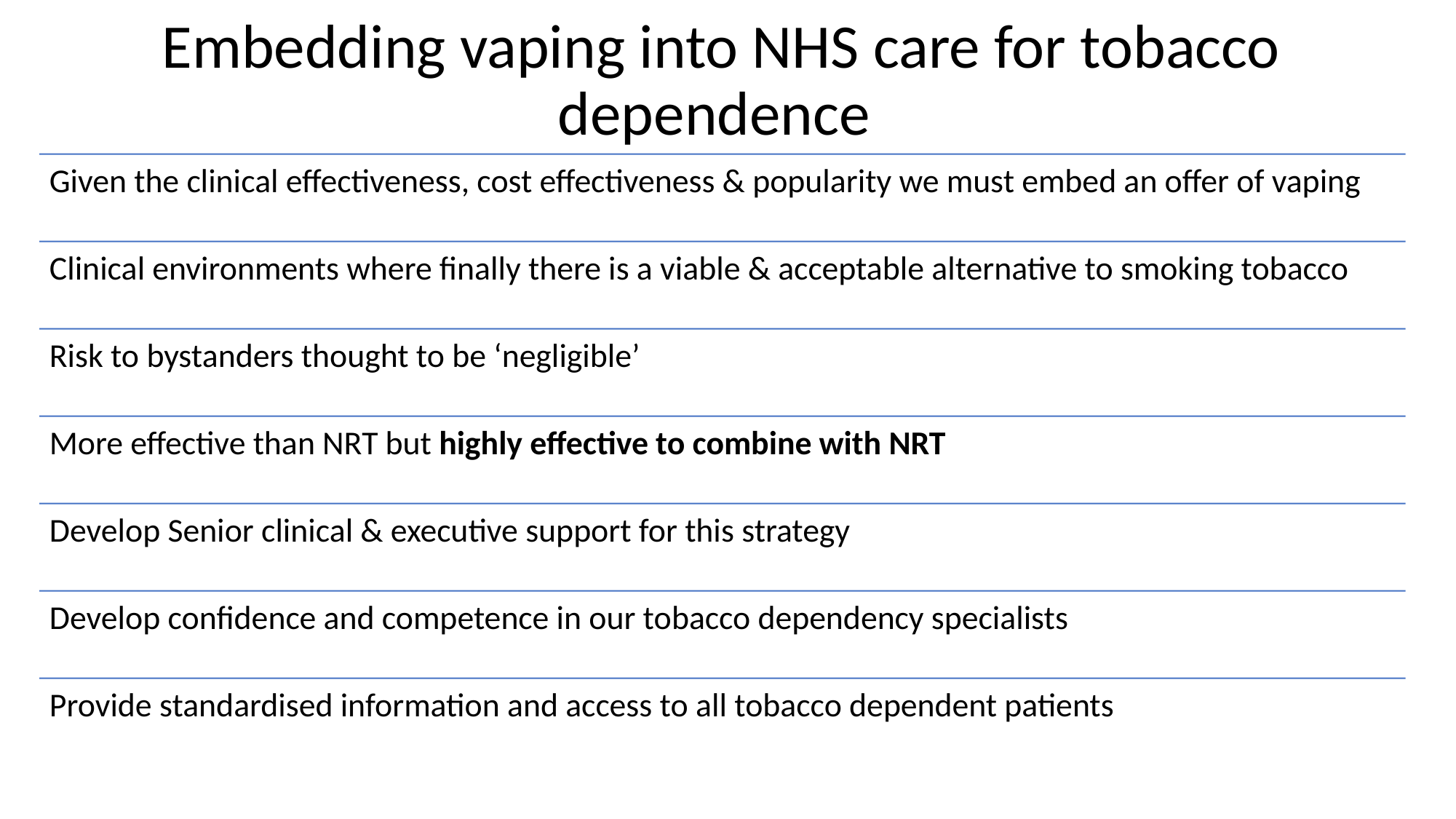

# Embedding vaping into NHS care for tobacco dependence
Given the clinical effectiveness, cost effectiveness & popularity we must embed an offer of vaping
Clinical environments where finally there is a viable & acceptable alternative to smoking tobacco
Risk to bystanders thought to be ‘negligible’
More effective than NRT but highly effective to combine with NRT
Develop Senior clinical & executive support for this strategy
Develop confidence and competence in our tobacco dependency specialists
Provide standardised information and access to all tobacco dependent patients